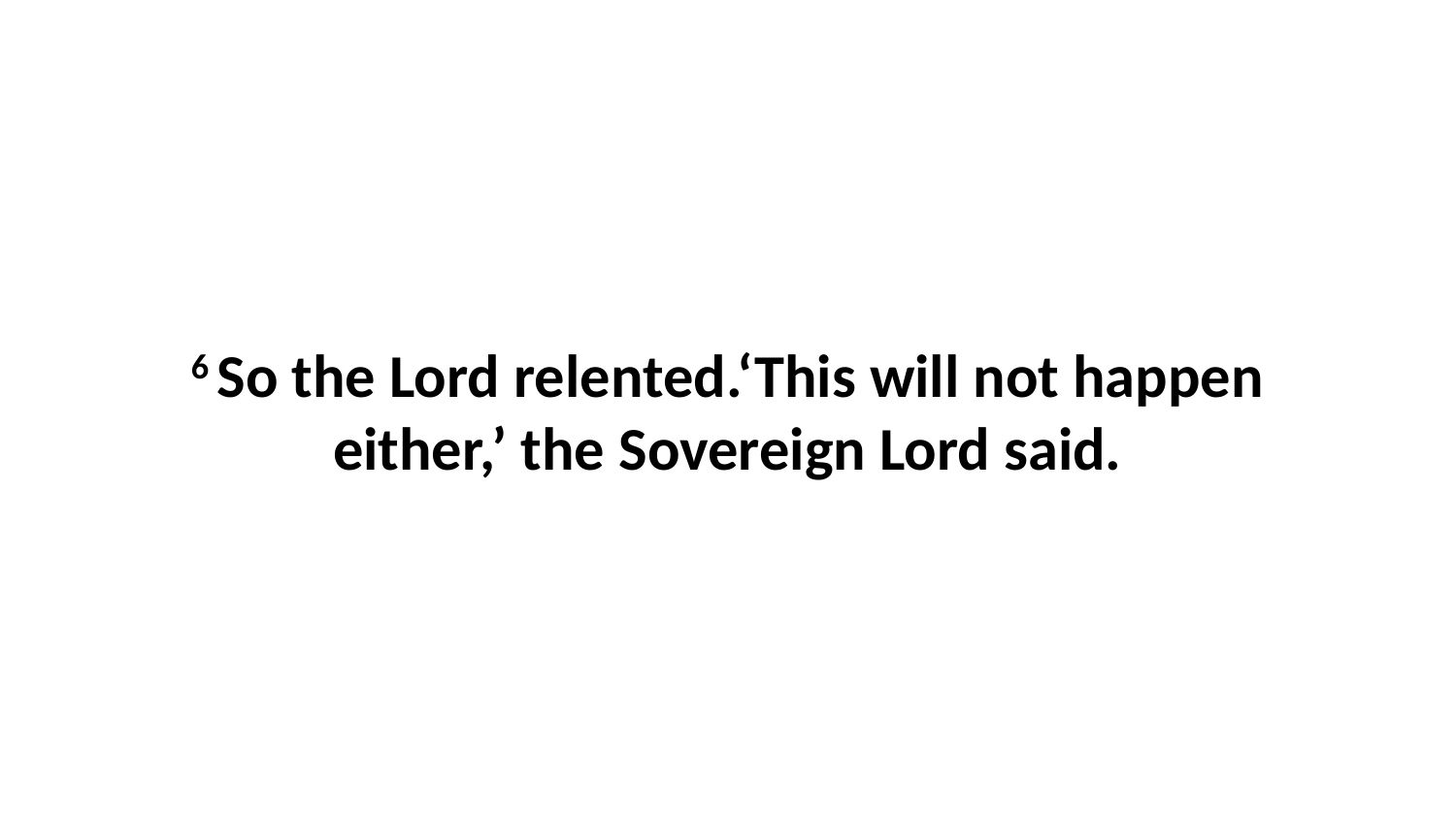

6 So the Lord relented.‘This will not happen either,’ the Sovereign Lord said.